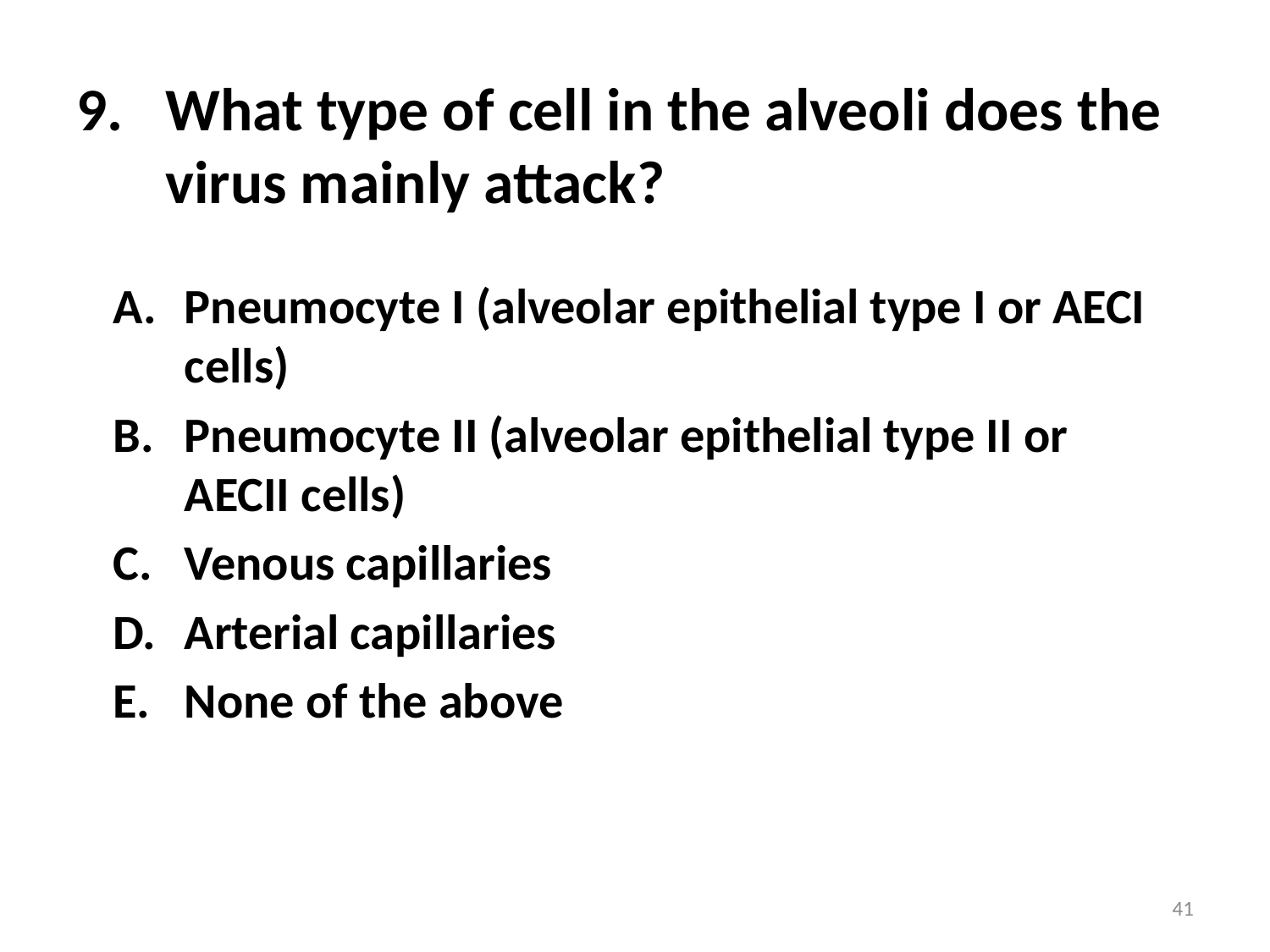

# What type of cell in the alveoli does the virus mainly attack?
Pneumocyte I (alveolar epithelial type I or AECI cells)
Pneumocyte II (alveolar epithelial type II or AECII cells)
Venous capillaries
Arterial capillaries
None of the above
41